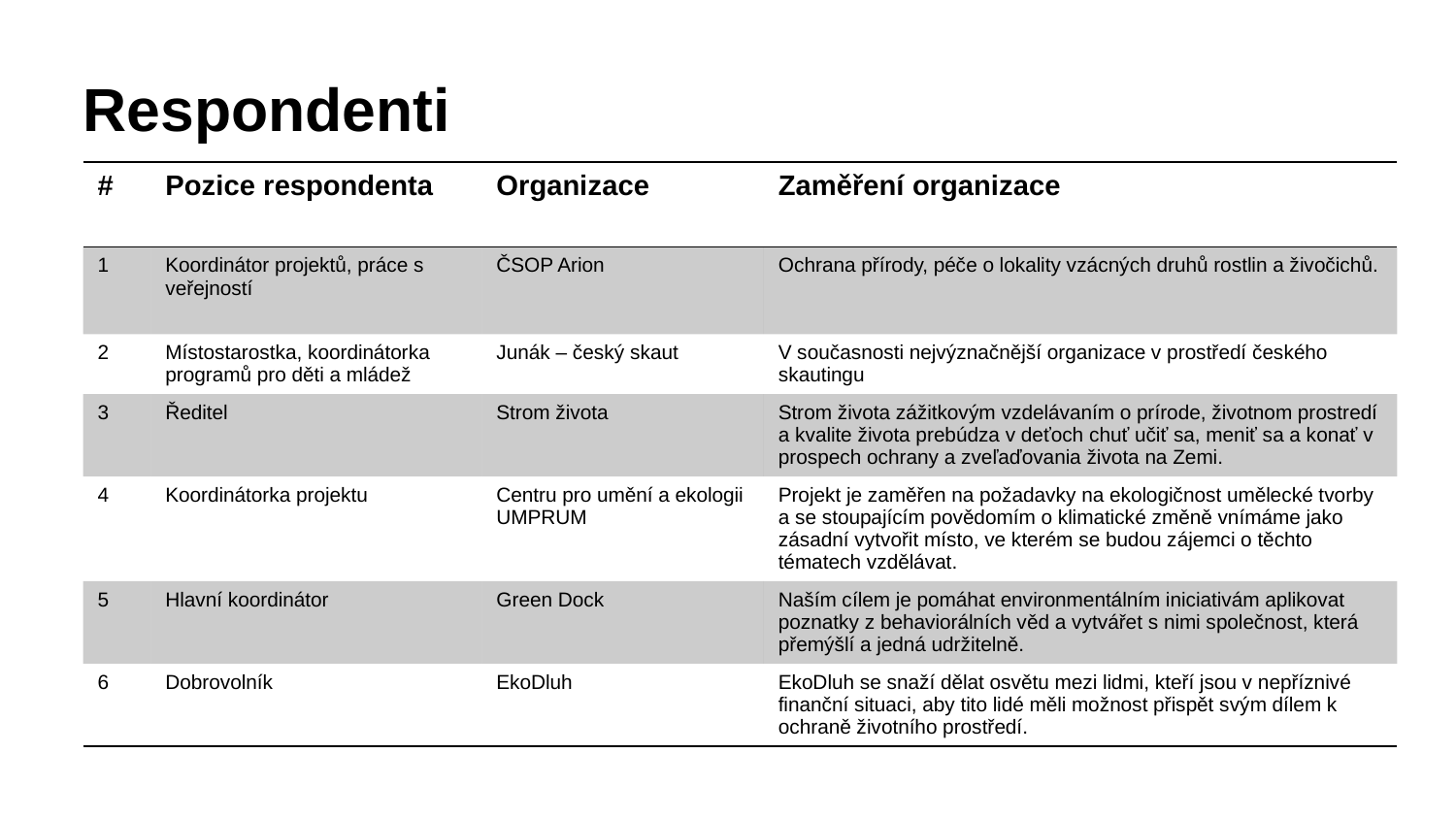

# Respondenti
| # | Pozice respondenta | Organizace | Zaměření organizace |
| --- | --- | --- | --- |
| 1 | Koordinátor projektů, práce s veřejností | ČSOP Arion | Ochrana přírody, péče o lokality vzácných druhů rostlin a živočichů. |
| 2 | Místostarostka, koordinátorka programů pro děti a mládež | Junák – český skaut | V současnosti nejvýznačnější organizace v prostředí českého skautingu |
| 3 | Ředitel | Strom života | Strom života zážitkovým vzdelávaním o prírode, životnom prostredí a kvalite života prebúdza v deťoch chuť učiť sa, meniť sa a konať v prospech ochrany a zveľaďovania života na Zemi. |
| 4 | Koordinátorka projektu | Centru pro umění a ekologii UMPRUM | Projekt je zaměřen na požadavky na ekologičnost umělecké tvorby a se stoupajícím povědomím o klimatické změně vnímáme jako zásadní vytvořit místo, ve kterém se budou zájemci o těchto tématech vzdělávat. |
| 5 | Hlavní koordinátor | Green Dock | Naším cílem je pomáhat environmentálním iniciativám aplikovat poznatky z behaviorálních věd a vytvářet s nimi společnost, která přemýšlí a jedná udržitelně. |
| 6 | Dobrovolník | EkoDluh | EkoDluh se snaží dělat osvětu mezi lidmi, kteří jsou v nepříznivé finanční situaci, aby tito lidé měli možnost přispět svým dílem k ochraně životního prostředí. |